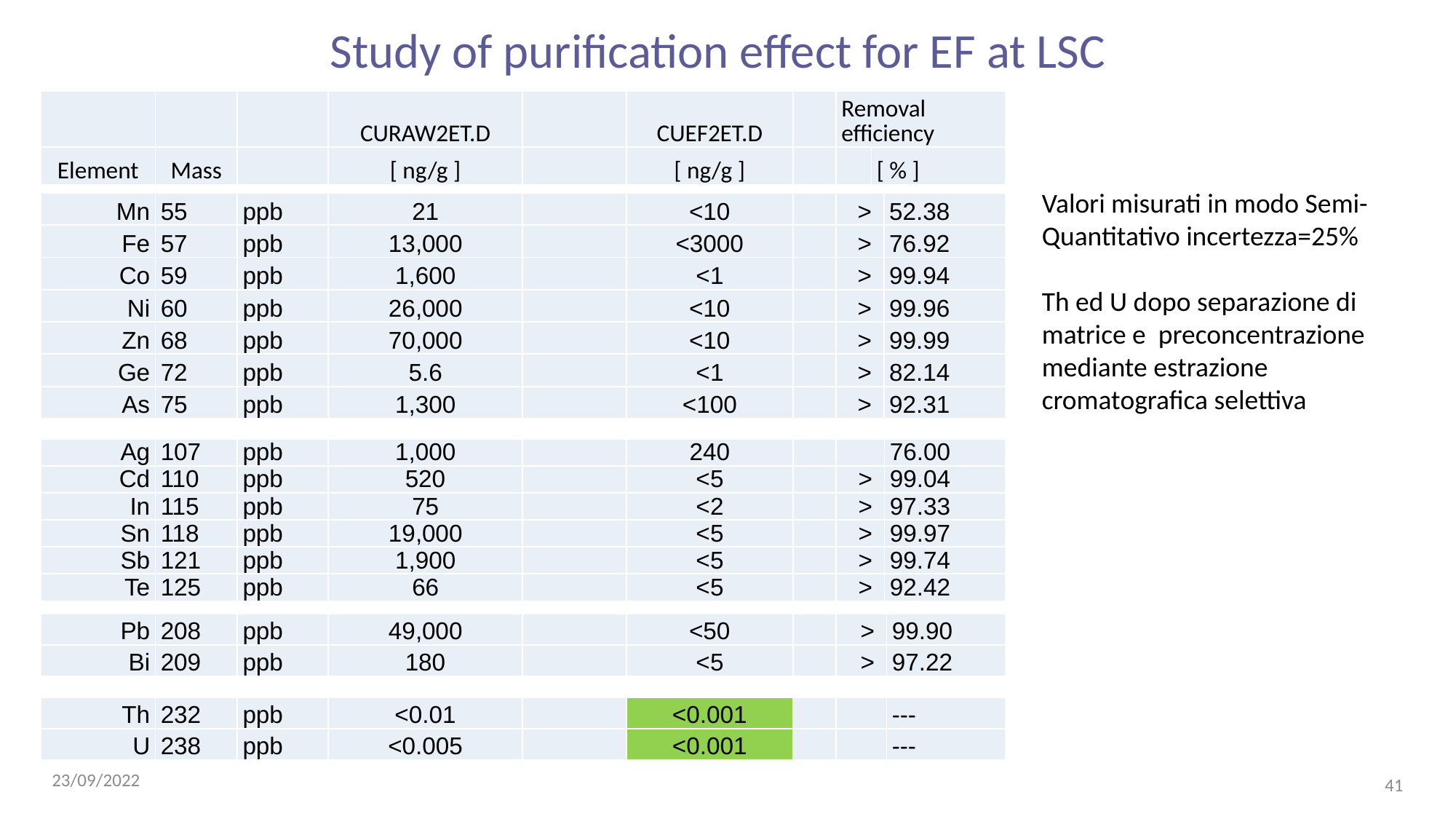

Study of purification effect for EF at LSC
|  |  |  | CURAW2ET.D |  | CUEF2ET.D |  | Removal efficiency |  |
| --- | --- | --- | --- | --- | --- | --- | --- | --- |
| Element | Mass |  | [ ng/g ] |  | [ ng/g ] |  |  | [ % ] |
Valori misurati in modo Semi-Quantitativo incertezza=25%

Th ed U dopo separazione di matrice e  preconcentrazione mediante estrazione cromatografica selettiva
| Mn | 55 | ppb | 21 |  | <10 |  | > | 52.38 |
| --- | --- | --- | --- | --- | --- | --- | --- | --- |
| Fe | 57 | ppb | 13,000 |  | <3000 |  | > | 76.92 |
| Co | 59 | ppb | 1,600 |  | <1 |  | > | 99.94 |
| Ni | 60 | ppb | 26,000 |  | <10 |  | > | 99.96 |
| Zn | 68 | ppb | 70,000 |  | <10 |  | > | 99.99 |
| Ge | 72 | ppb | 5.6 |  | <1 |  | > | 82.14 |
| As | 75 | ppb | 1,300 |  | <100 |  | > | 92.31 |
| Ag | 107 | ppb | 1,000 |  | 240 |  |  | 76.00 |
| --- | --- | --- | --- | --- | --- | --- | --- | --- |
| Cd | 110 | ppb | 520 |  | <5 |  | > | 99.04 |
| In | 115 | ppb | 75 |  | <2 |  | > | 97.33 |
| Sn | 118 | ppb | 19,000 |  | <5 |  | > | 99.97 |
| Sb | 121 | ppb | 1,900 |  | <5 |  | > | 99.74 |
| Te | 125 | ppb | 66 |  | <5 |  | > | 92.42 |
| Pb | 208 | ppb | 49,000 |  | <50 |  | > | 99.90 |
| --- | --- | --- | --- | --- | --- | --- | --- | --- |
| Bi | 209 | ppb | 180 |  | <5 |  | > | 97.22 |
| Th | 232 | ppb | <0.01 |  | <0.001 |  |  | --- |
| --- | --- | --- | --- | --- | --- | --- | --- | --- |
| U | 238 | ppb | <0.005 |  | <0.001 |  |  | --- |
23/09/2022
41